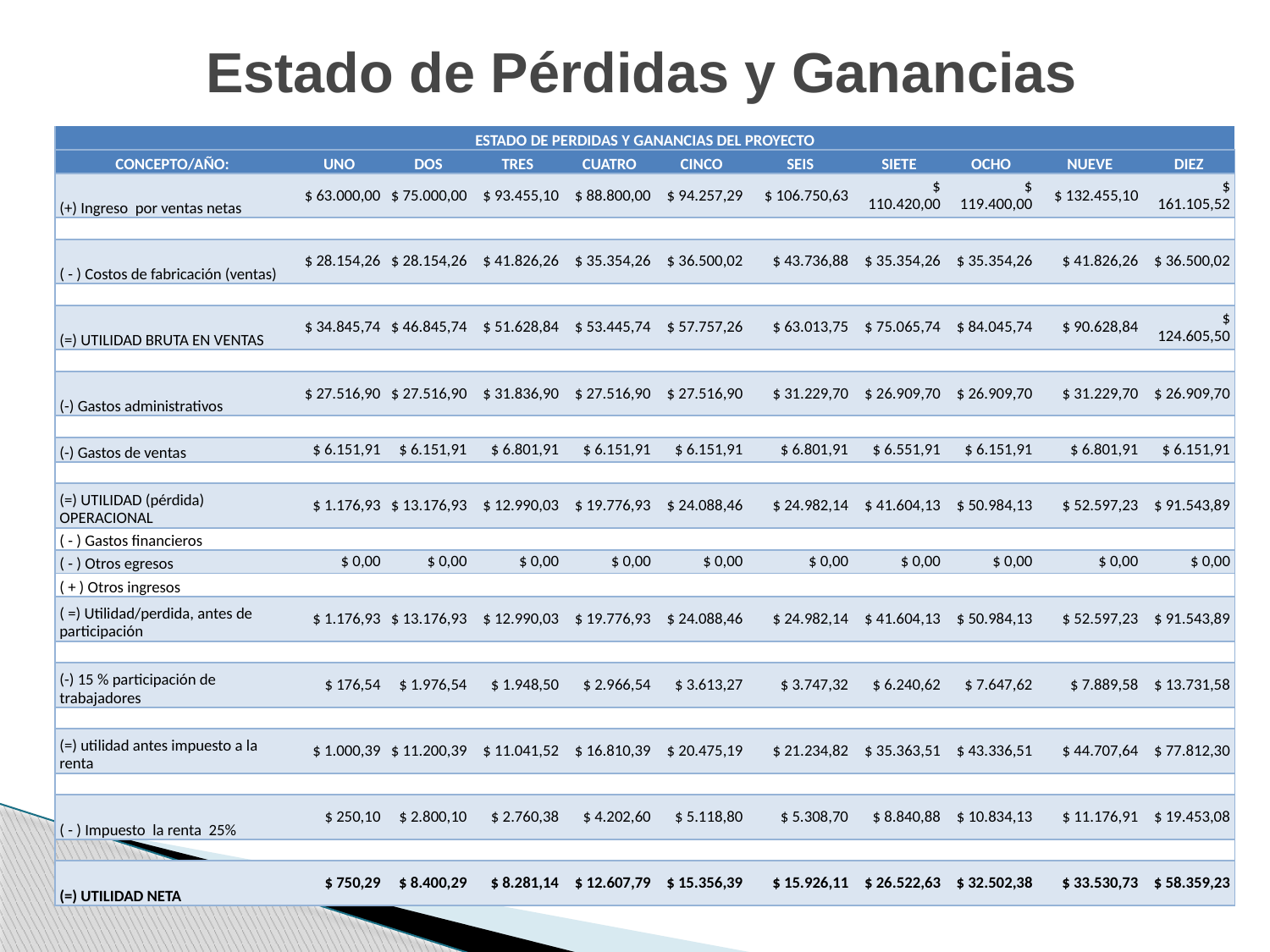

# Estado de Pérdidas y Ganancias
| ESTADO DE PERDIDAS Y GANANCIAS DEL PROYECTO |  |  |  |  |  |  |  |  |  |  |
| --- | --- | --- | --- | --- | --- | --- | --- | --- | --- | --- |
| CONCEPTO/AÑO: | UNO | DOS | TRES | CUATRO | CINCO | SEIS | SIETE | OCHO | NUEVE | DIEZ |
| (+) Ingreso por ventas netas | $ 63.000,00 | $ 75.000,00 | $ 93.455,10 | $ 88.800,00 | $ 94.257,29 | $ 106.750,63 | $ 110.420,00 | $ 119.400,00 | $ 132.455,10 | $ 161.105,52 |
|  |  |  |  |  |  |  |  |  |  |  |
| ( - ) Costos de fabricación (ventas) | $ 28.154,26 | $ 28.154,26 | $ 41.826,26 | $ 35.354,26 | $ 36.500,02 | $ 43.736,88 | $ 35.354,26 | $ 35.354,26 | $ 41.826,26 | $ 36.500,02 |
|  |  |  |  |  |  |  |  |  |  |  |
| (=) UTILIDAD BRUTA EN VENTAS | $ 34.845,74 | $ 46.845,74 | $ 51.628,84 | $ 53.445,74 | $ 57.757,26 | $ 63.013,75 | $ 75.065,74 | $ 84.045,74 | $ 90.628,84 | $ 124.605,50 |
|  |  |  |  |  |  |  |  |  |  |  |
| (-) Gastos administrativos | $ 27.516,90 | $ 27.516,90 | $ 31.836,90 | $ 27.516,90 | $ 27.516,90 | $ 31.229,70 | $ 26.909,70 | $ 26.909,70 | $ 31.229,70 | $ 26.909,70 |
|  |  |  |  |  |  |  |  |  |  |  |
| (-) Gastos de ventas | $ 6.151,91 | $ 6.151,91 | $ 6.801,91 | $ 6.151,91 | $ 6.151,91 | $ 6.801,91 | $ 6.551,91 | $ 6.151,91 | $ 6.801,91 | $ 6.151,91 |
|  |  |  |  |  |  |  |  |  |  |  |
| (=) UTILIDAD (pérdida) OPERACIONAL | $ 1.176,93 | $ 13.176,93 | $ 12.990,03 | $ 19.776,93 | $ 24.088,46 | $ 24.982,14 | $ 41.604,13 | $ 50.984,13 | $ 52.597,23 | $ 91.543,89 |
| ( - ) Gastos financieros |  |  |  |  |  |  |  |  |  |  |
| ( - ) Otros egresos | $ 0,00 | $ 0,00 | $ 0,00 | $ 0,00 | $ 0,00 | $ 0,00 | $ 0,00 | $ 0,00 | $ 0,00 | $ 0,00 |
| ( + ) Otros ingresos |  |  |  |  |  |  |  |  |  |  |
| ( =) Utilidad/perdida, antes de participación | $ 1.176,93 | $ 13.176,93 | $ 12.990,03 | $ 19.776,93 | $ 24.088,46 | $ 24.982,14 | $ 41.604,13 | $ 50.984,13 | $ 52.597,23 | $ 91.543,89 |
|  |  |  |  |  |  |  |  |  |  |  |
| (-) 15 % participación de trabajadores | $ 176,54 | $ 1.976,54 | $ 1.948,50 | $ 2.966,54 | $ 3.613,27 | $ 3.747,32 | $ 6.240,62 | $ 7.647,62 | $ 7.889,58 | $ 13.731,58 |
|  |  |  |  |  |  |  |  |  |  |  |
| (=) utilidad antes impuesto a la renta | $ 1.000,39 | $ 11.200,39 | $ 11.041,52 | $ 16.810,39 | $ 20.475,19 | $ 21.234,82 | $ 35.363,51 | $ 43.336,51 | $ 44.707,64 | $ 77.812,30 |
|  |  |  |  |  |  |  |  |  |  |  |
| ( - ) Impuesto la renta 25% | $ 250,10 | $ 2.800,10 | $ 2.760,38 | $ 4.202,60 | $ 5.118,80 | $ 5.308,70 | $ 8.840,88 | $ 10.834,13 | $ 11.176,91 | $ 19.453,08 |
|  |  |  |  |  |  |  |  |  |  |  |
| (=) UTILIDAD NETA | $ 750,29 | $ 8.400,29 | $ 8.281,14 | $ 12.607,79 | $ 15.356,39 | $ 15.926,11 | $ 26.522,63 | $ 32.502,38 | $ 33.530,73 | $ 58.359,23 |